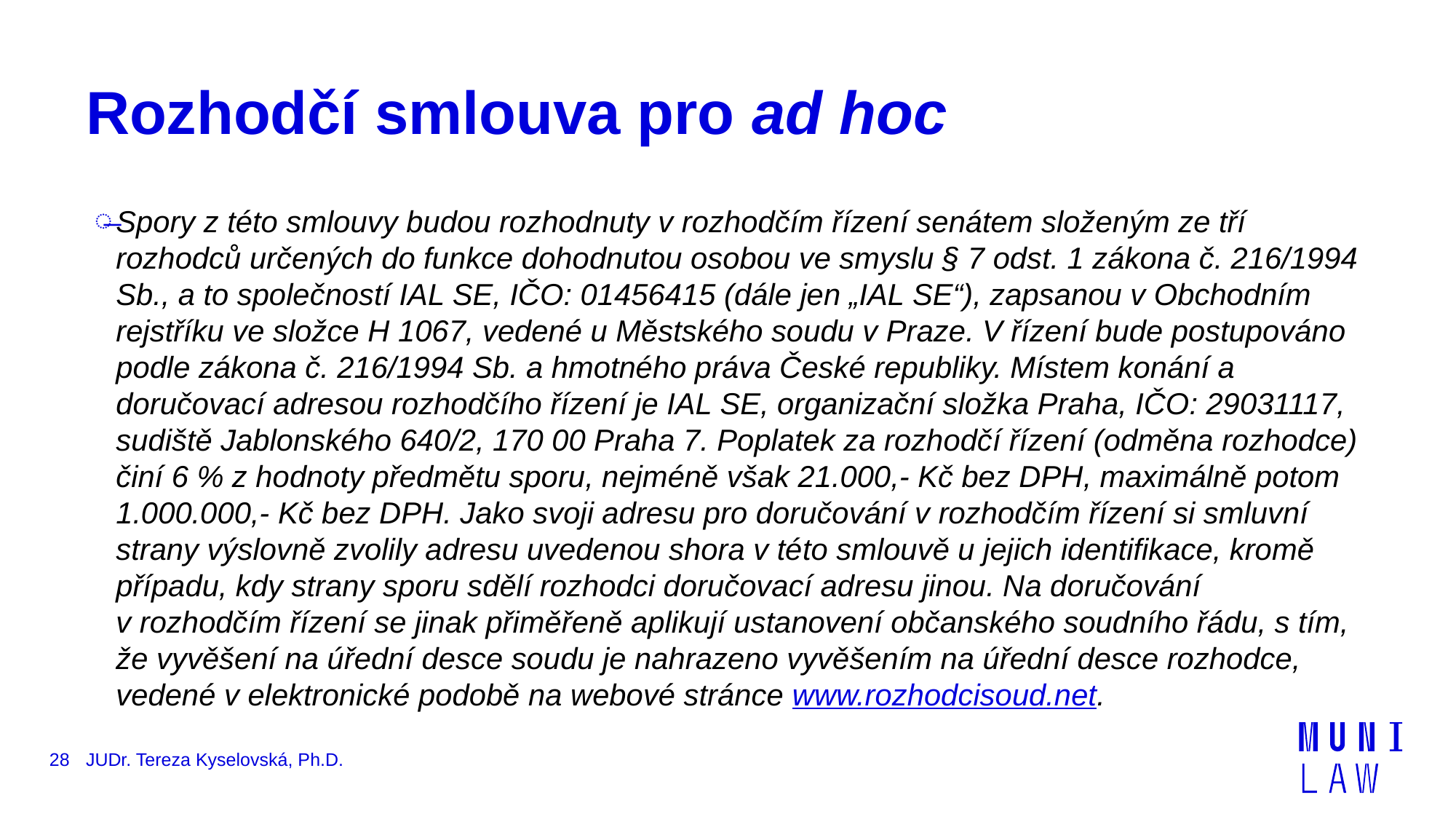

# Rozhodčí smlouva pro ad hoc
Spory z této smlouvy budou rozhodnuty v rozhodčím řízení senátem složeným ze tří rozhodců určených do funkce dohodnutou osobou ve smyslu § 7 odst. 1 zákona č. 216/1994 Sb., a to společností IAL SE, IČO: 01456415 (dále jen „IAL SE“), zapsanou v Obchodním rejstříku ve složce H 1067, vedené u Městského soudu v Praze. V řízení bude postupováno podle zákona č. 216/1994 Sb. a hmotného práva České republiky. Místem konání a doručovací adresou rozhodčího řízení je IAL SE, organizační složka Praha, IČO: 29031117, sudiště Jablonského 640/2, 170 00 Praha 7. Poplatek za rozhodčí řízení (odměna rozhodce) činí 6 % z hodnoty předmětu sporu, nejméně však 21.000,- Kč bez DPH, maximálně potom 1.000.000,- Kč bez DPH. Jako svoji adresu pro doručování v rozhodčím řízení si smluvní strany výslovně zvolily adresu uvedenou shora v této smlouvě u jejich identifikace, kromě případu, kdy strany sporu sdělí rozhodci doručovací adresu jinou. Na doručování v rozhodčím řízení se jinak přiměřeně aplikují ustanovení občanského soudního řádu, s tím, že vyvěšení na úřední desce soudu je nahrazeno vyvěšením na úřední desce rozhodce, vedené v elektronické podobě na webové stránce www.rozhodcisoud.net.

28
JUDr. Tereza Kyselovská, Ph.D.